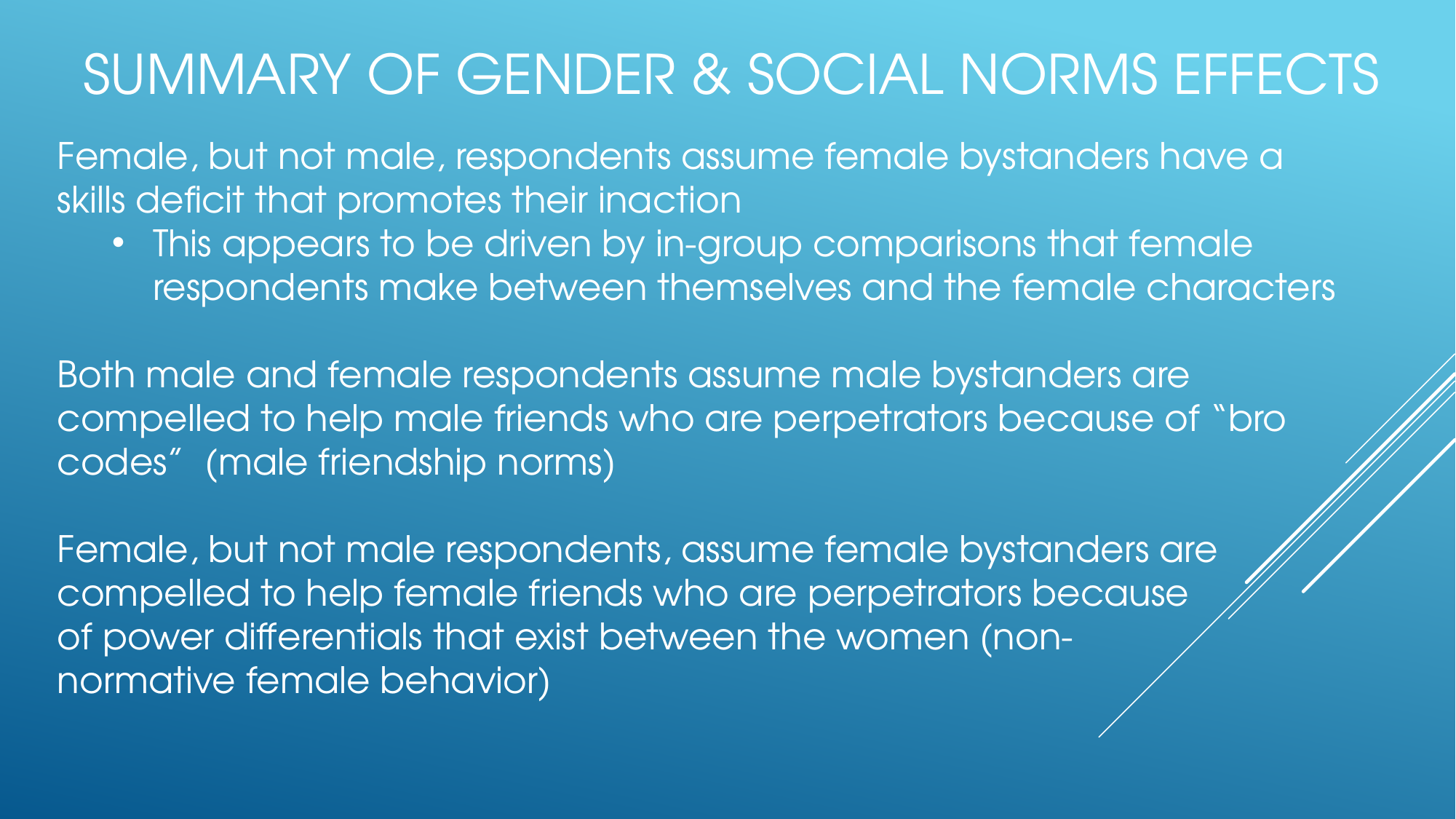

# Summary of gender & social norms effects
Female, but not male, respondents assume female bystanders have a skills deficit that promotes their inaction
This appears to be driven by in-group comparisons that female respondents make between themselves and the female characters

Both male and female respondents assume male bystanders are compelled to help male friends who are perpetrators because of “bro codes”  (male friendship norms)

Female, but not male respondents, assume female bystanders are compelled to help female friends who are perpetrators because              of power differentials that exist between the women (non-
normative female behavior)